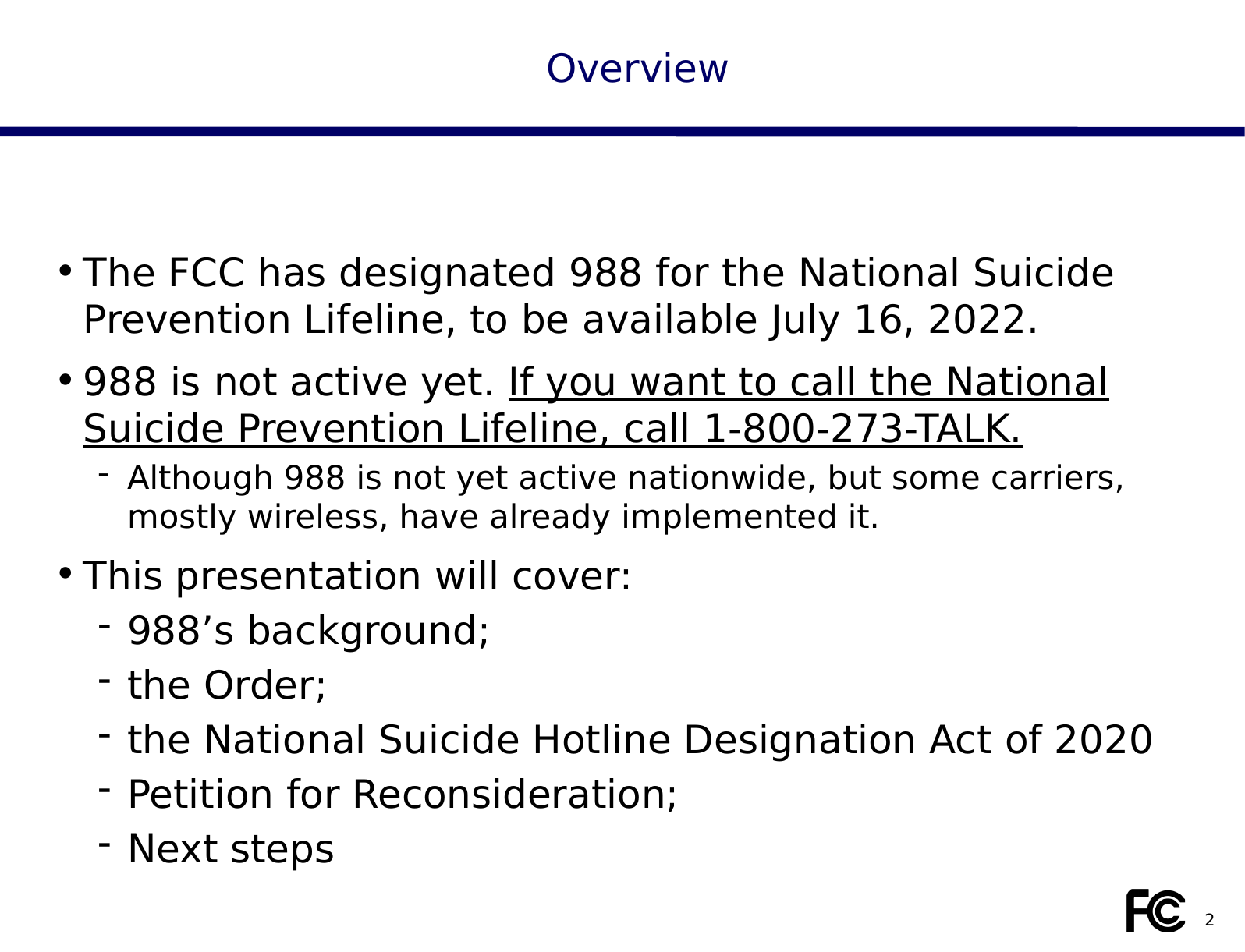

# Overview

The FCC has designated 988 for the National Suicide Prevention Lifeline, to be available July 16, 2022.
988 is not active yet. If you want to call the National Suicide Prevention Lifeline, call 1-800-273-TALK.
Although 988 is not yet active nationwide, but some carriers, mostly wireless, have already implemented it.
This presentation will cover:
988’s background;
the Order;
the National Suicide Hotline Designation Act of 2020
Petition for Reconsideration;
Next steps

2